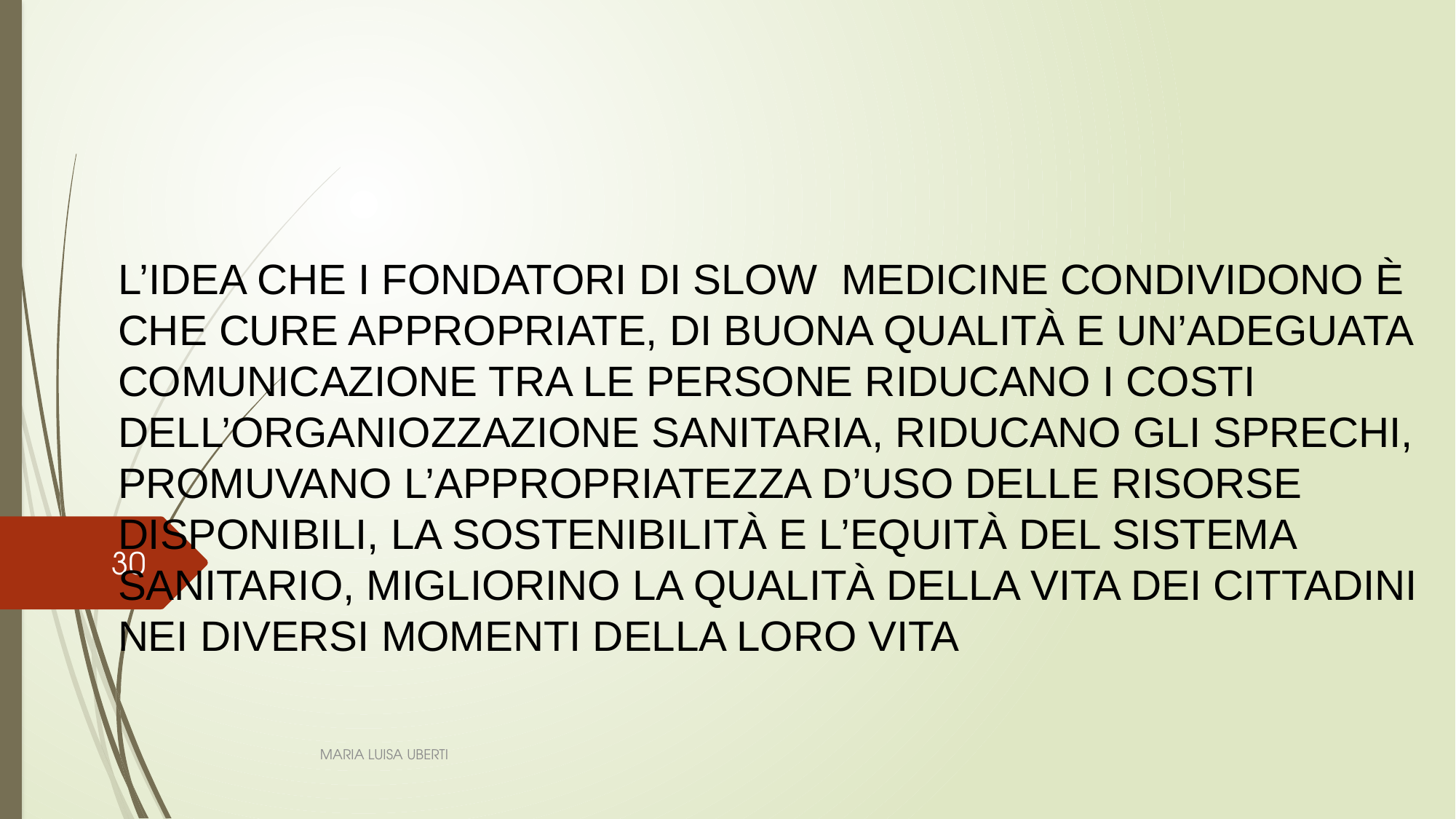

L’IDEA CHE I FONDATORI DI SLOW  MEDICINE CONDIVIDONO È CHE CURE APPROPRIATE, DI BUONA QUALITÀ E UN’ADEGUATA COMUNICAZIONE TRA LE PERSONE RIDUCANO I COSTI DELL’ORGANIOZZAZIONE SANITARIA, RIDUCANO GLI SPRECHI, PROMUVANO L’APPROPRIATEZZA D’USO DELLE RISORSE DISPONIBILI, LA SOSTENIBILITÀ E L’EQUITÀ DEL SISTEMA SANITARIO, MIGLIORINO LA QUALITÀ DELLA VITA DEI CITTADINI NEI DIVERSI MOMENTI DELLA LORO VITA
30
MARIA LUISA UBERTI
#